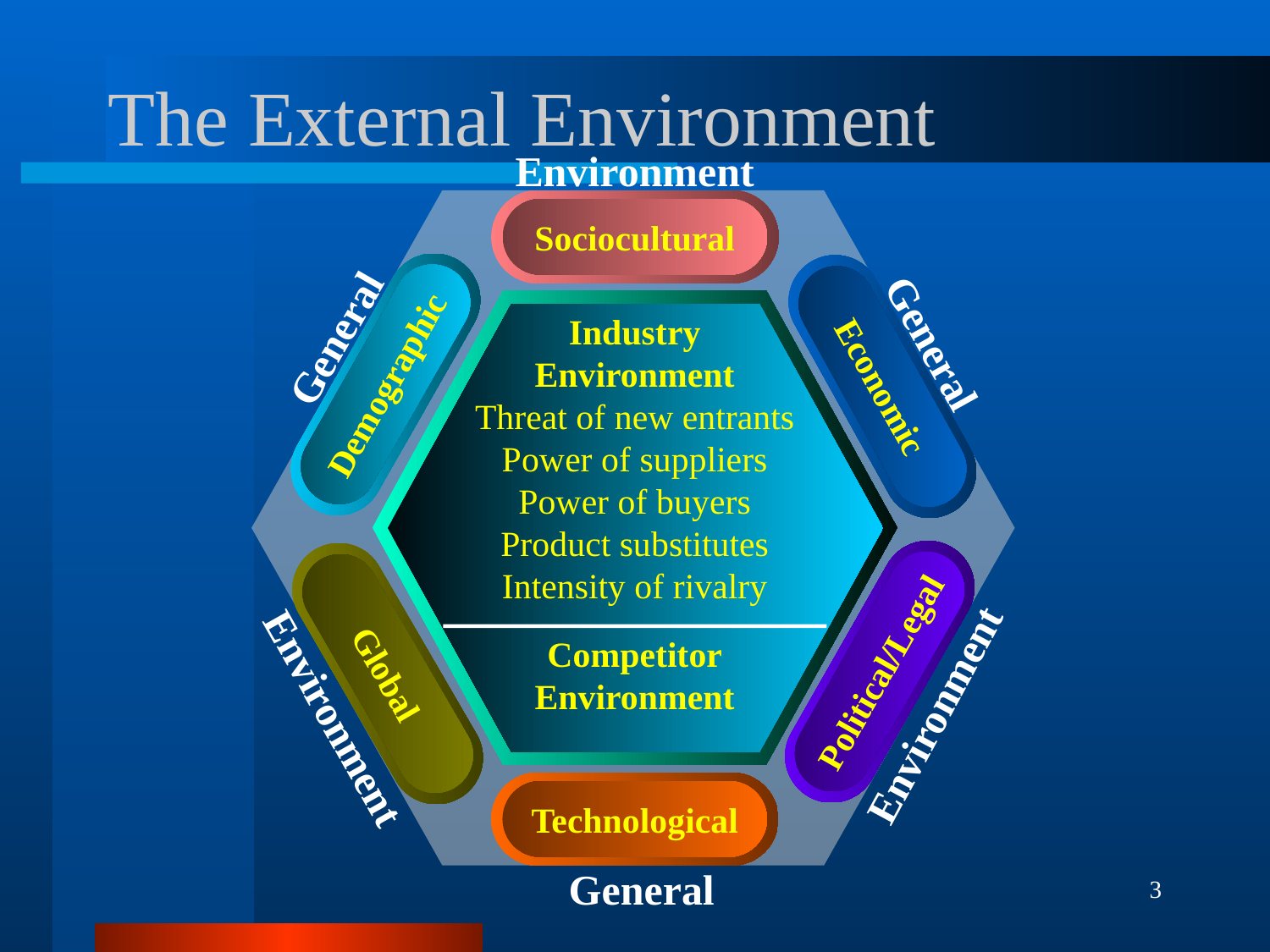

# The External Environment
Environment

Sociocultural

Industry
Environment
Threat of new entrants
Power of suppliers
Power of buyers
Product substitutes
Intensity of rivalry
General
General

Demographic

Economic

Political/Legal
Competitor
Environment

Global
Environment
Environment

Technological
General
3